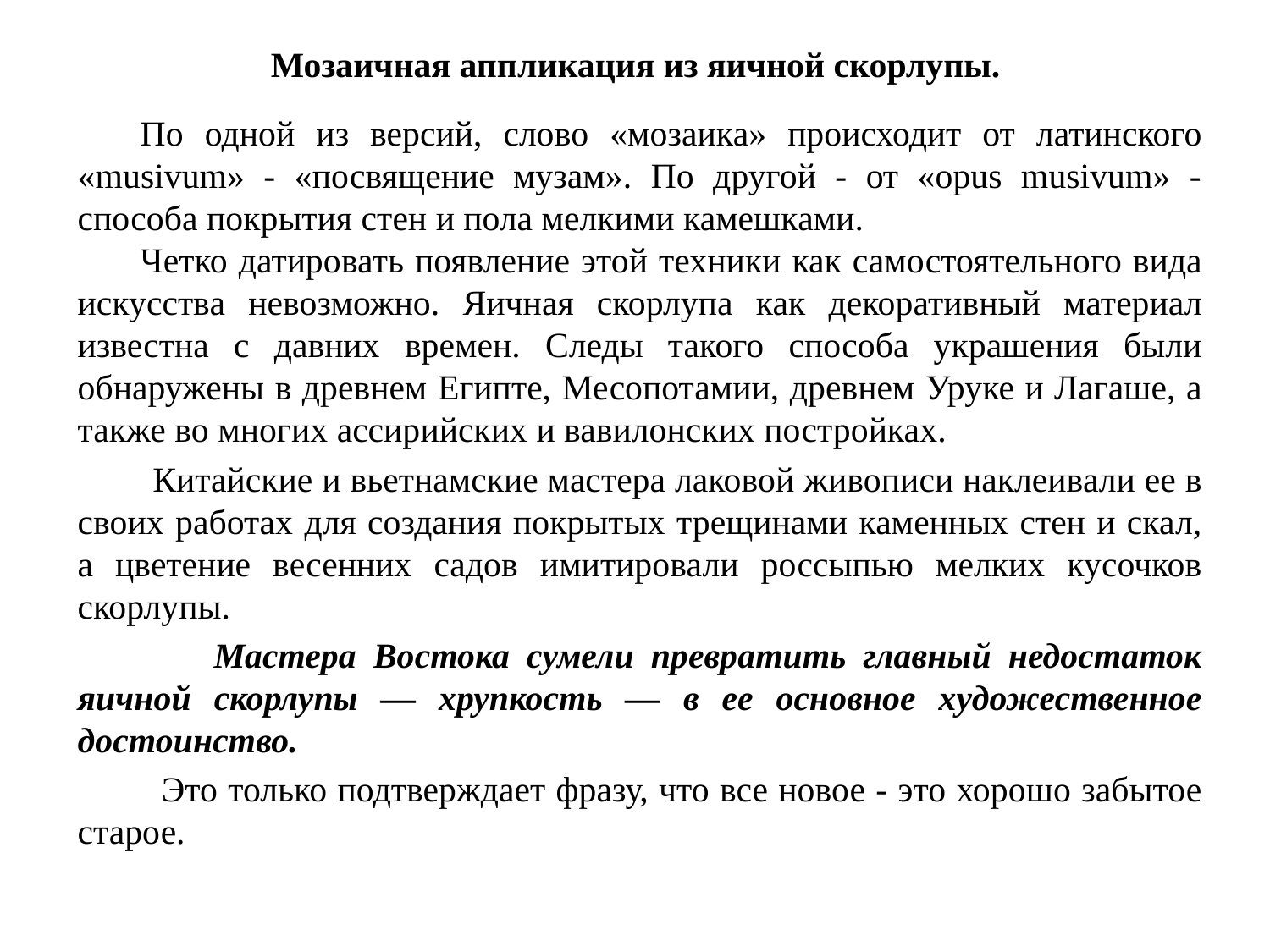

Мозаичная аппликация из яичной скорлупы.

По одной из версий, слово «мозаика» происходит от латинского «musivum» - «посвящение музам». По другой - от «opus musivum» - способа покрытия стен и пола мелкими камешками.
Четко датировать появление этой техники как самостоятельного вида искусства невозможно. Яичная скорлупа как декоративный материал известна с давних времен. Следы такого способа украшения были обнаружены в древнем Египте, Месопотамии, древнем Уруке и Лагаше, а также во многих ассирийских и вавилонских постройках.
        Китайские и вьетнамские мастера лаковой живописи наклеивали ее в своих работах для создания покрытых трещинами каменных стен и скал, а цветение весенних садов имитировали россыпью мелких кусочков скорлупы.
        Мастера Востока сумели превратить главный недостаток яичной скорлупы — хрупкость — в ее основное художественное достоинство.
        Это только подтверждает фразу, что все новое - это хорошо забытое старое.